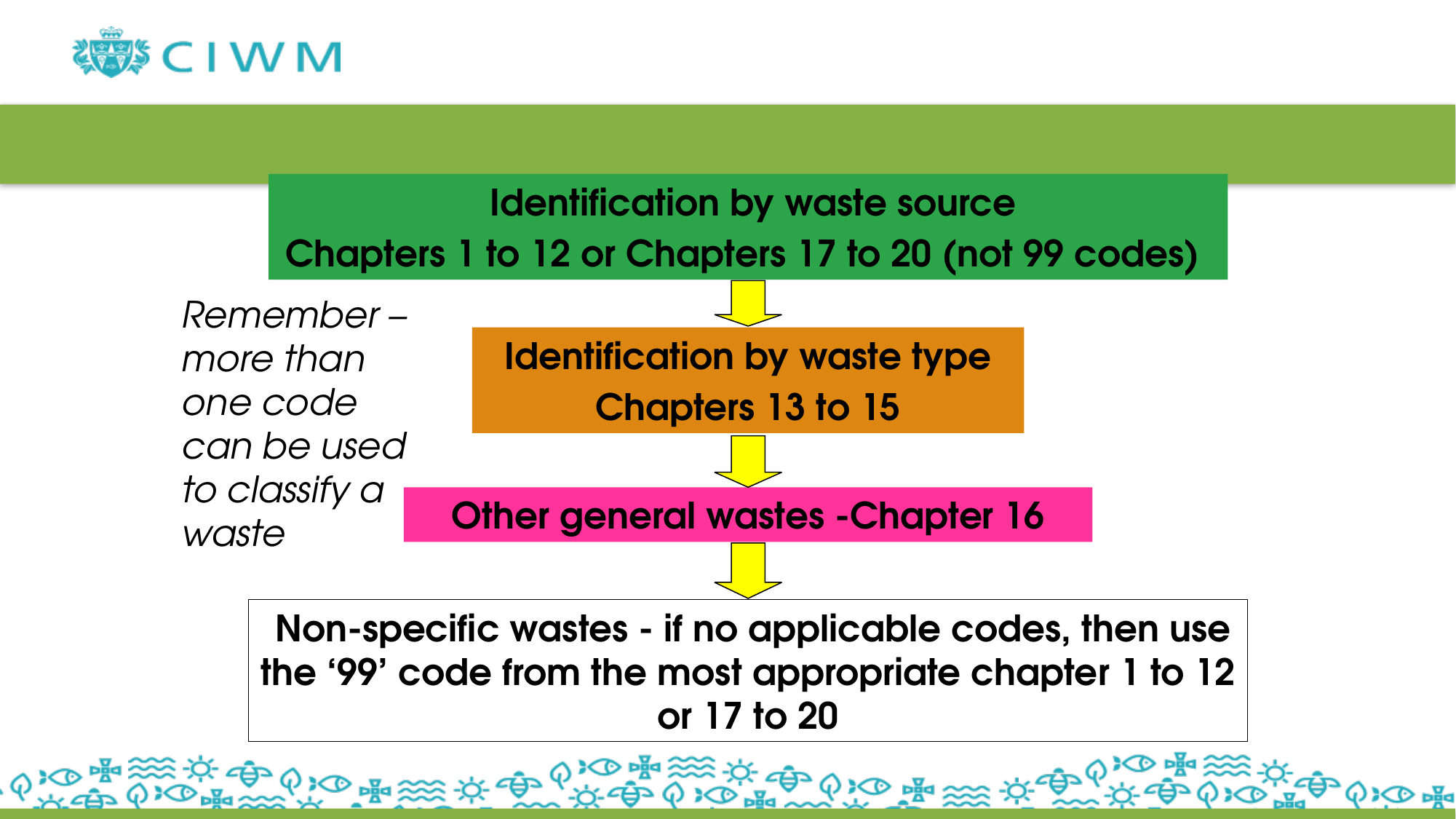

Identification by waste source
Chapters 1 to 12 or Chapters 17 to 20 (not 99 codes)

Remember – more than one code can be used to classify a waste
Identification by waste type
Chapters 13 to 15

Other general wastes -Chapter 16

 Non-specific wastes - if no applicable codes, then use the ‘99’ code from the most appropriate chapter 1 to 12 or 17 to 20